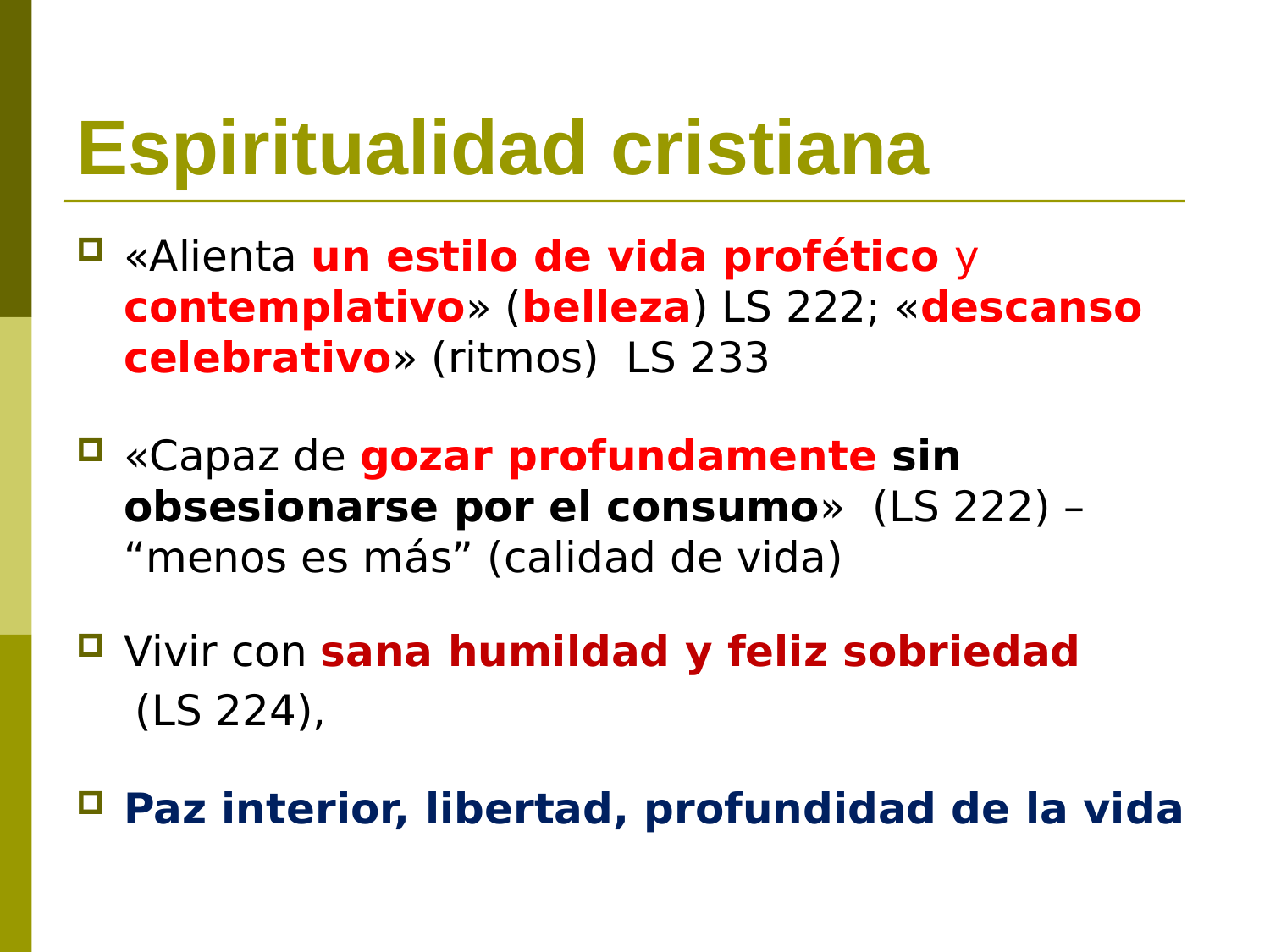

# Espiritualidad cristiana
«Alienta un estilo de vida profético y contemplativo» (belleza) LS 222; «descanso celebrativo» (ritmos)  LS 233

«Capaz de gozar profundamente sin obsesionarse por el consumo»  (LS 222) – “menos es más” (calidad de vida)

Vivir con sana humildad y feliz sobriedad
    (LS 224),

Paz interior, libertad, profundidad de la vida